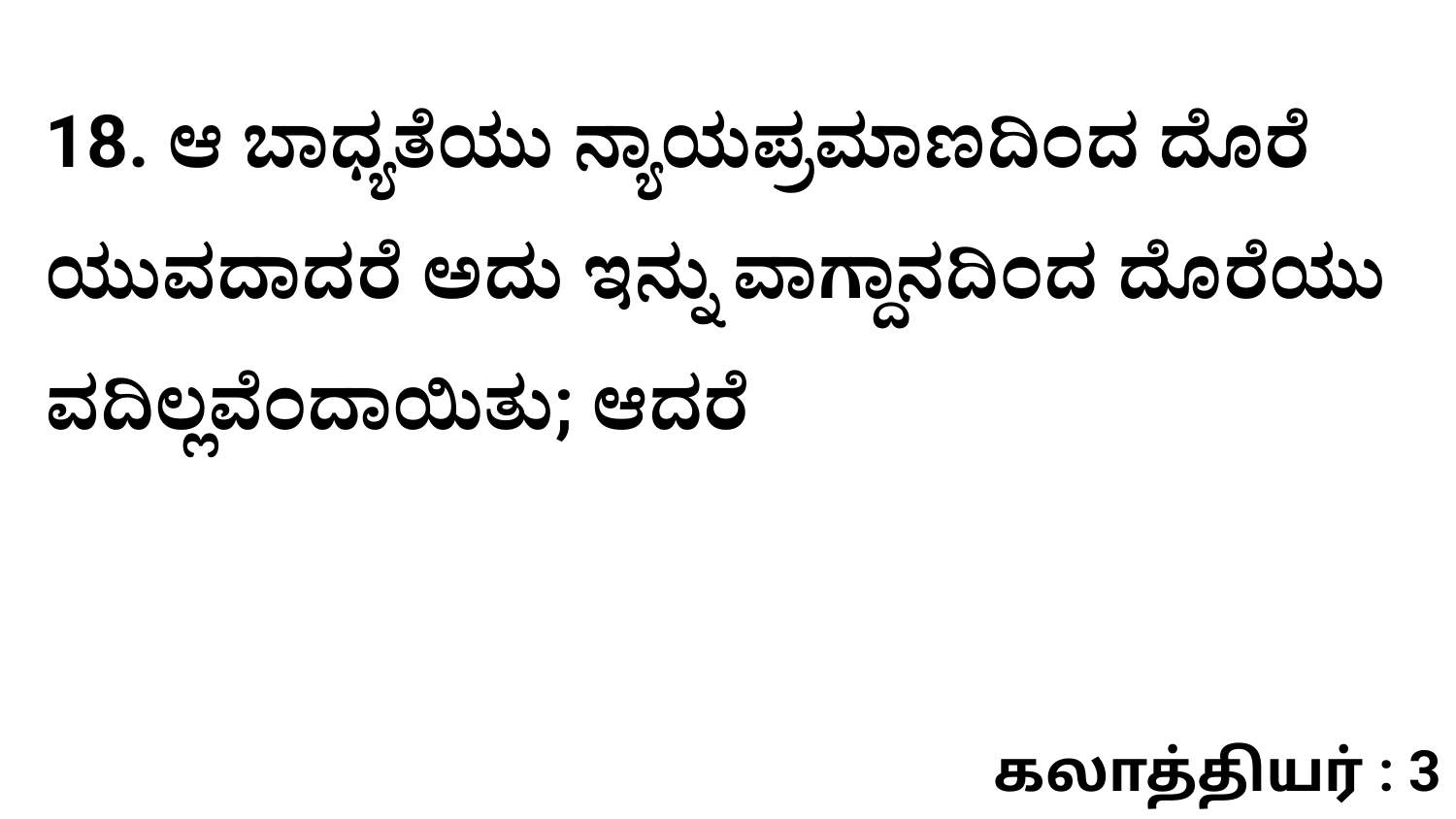

18. ಆ ಬಾಧ್ಯತೆಯು ನ್ಯಾಯಪ್ರಮಾಣದಿಂದ ದೊರೆ ಯುವದಾದರೆ ಅದು ಇನ್ನು ವಾಗ್ದಾನದಿಂದ ದೊರೆಯು ವದಿಲ್ಲವೆಂದಾಯಿತು; ಆದರೆ
கலாத்தியர் : 3